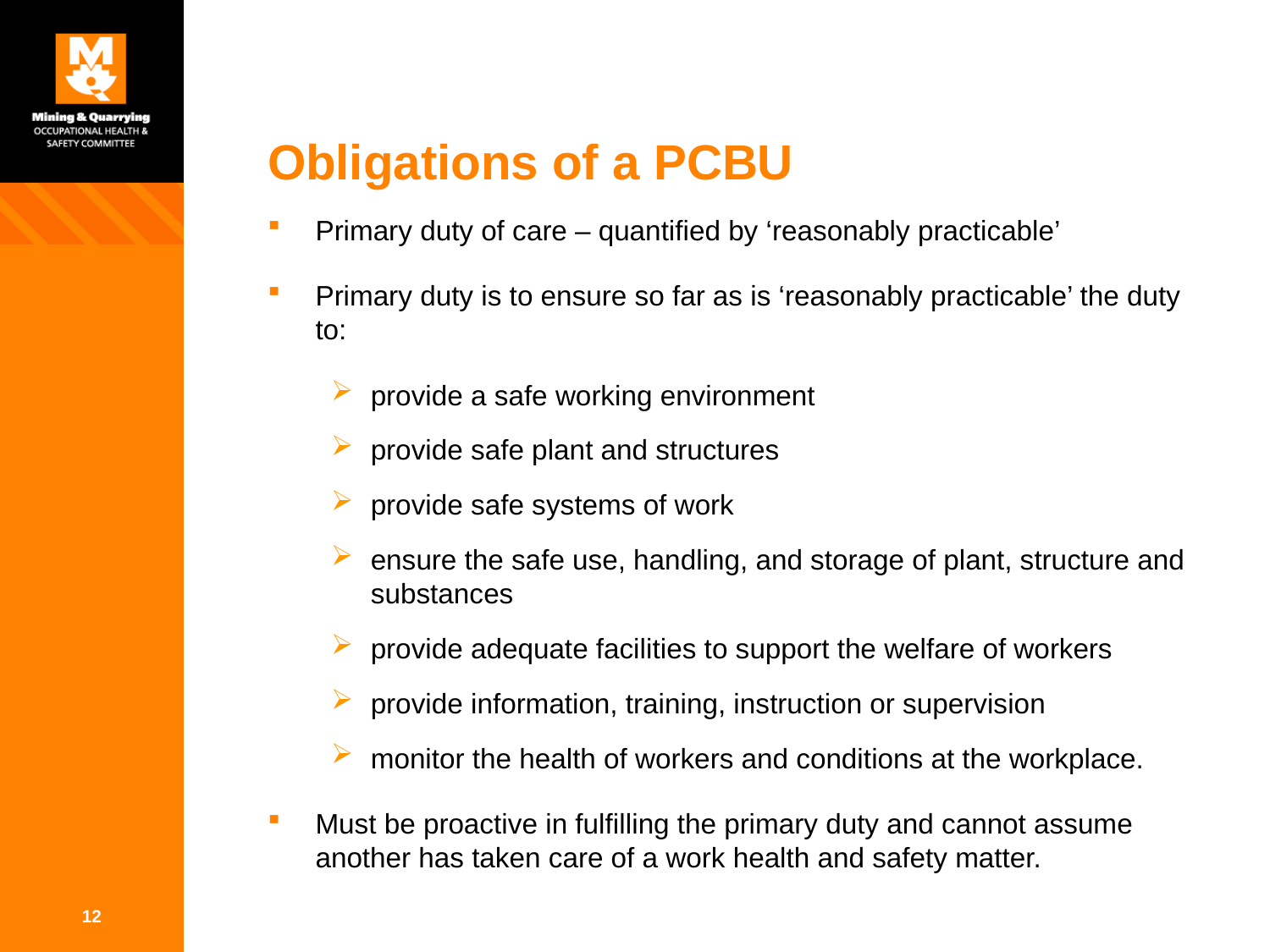

# Obligations of a PCBU
Primary duty of care – quantified by ‘reasonably practicable’
Primary duty is to ensure so far as is ‘reasonably practicable’ the duty to:
provide a safe working environment
provide safe plant and structures
provide safe systems of work
ensure the safe use, handling, and storage of plant, structure and substances
provide adequate facilities to support the welfare of workers
provide information, training, instruction or supervision
monitor the health of workers and conditions at the workplace.
Must be proactive in fulfilling the primary duty and cannot assume another has taken care of a work health and safety matter.

12